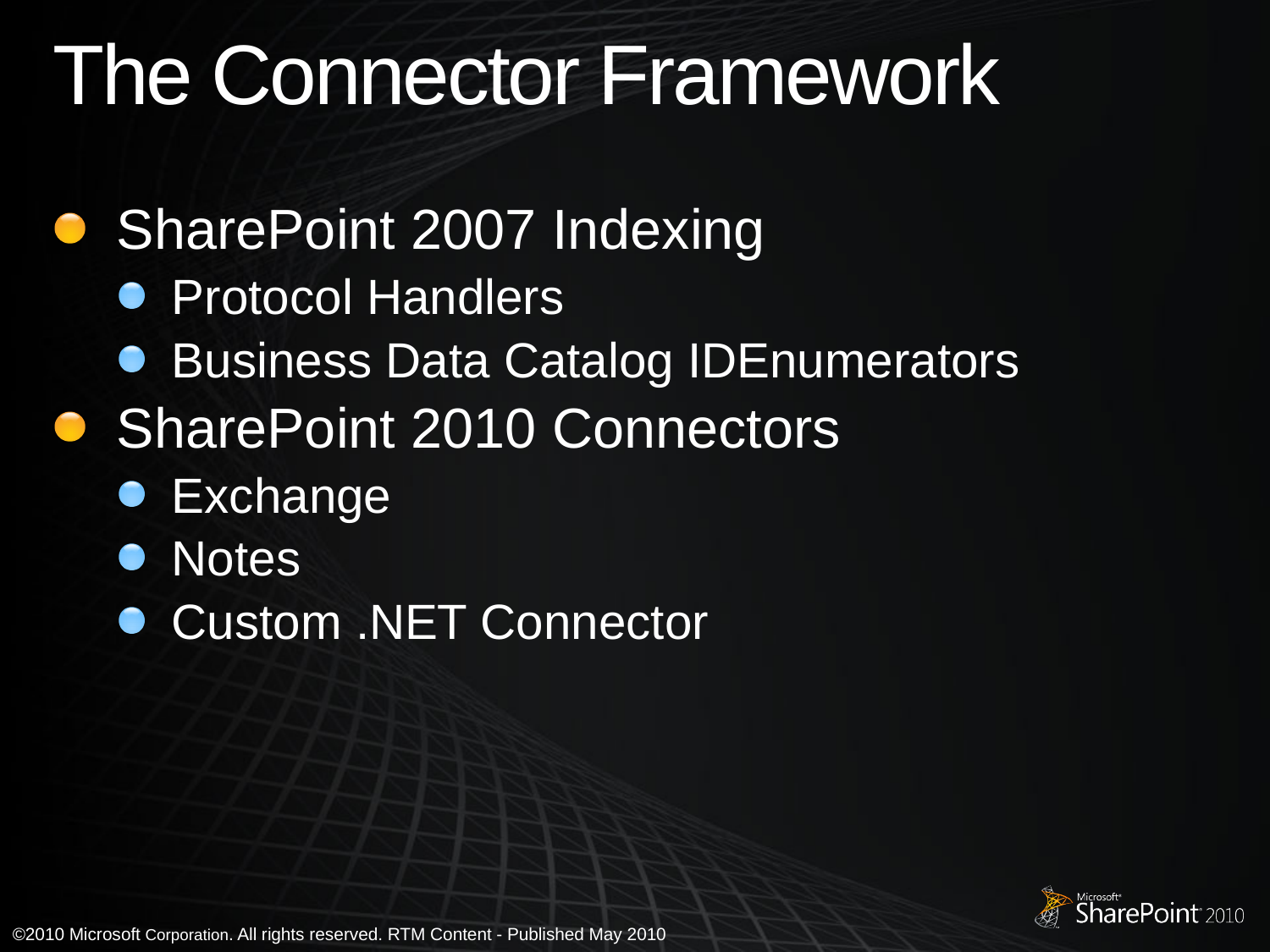

# The Connector Framework
SharePoint 2007 Indexing
Protocol Handlers
Business Data Catalog IDEnumerators
SharePoint 2010 Connectors
Exchange
Notes
Custom .NET Connector